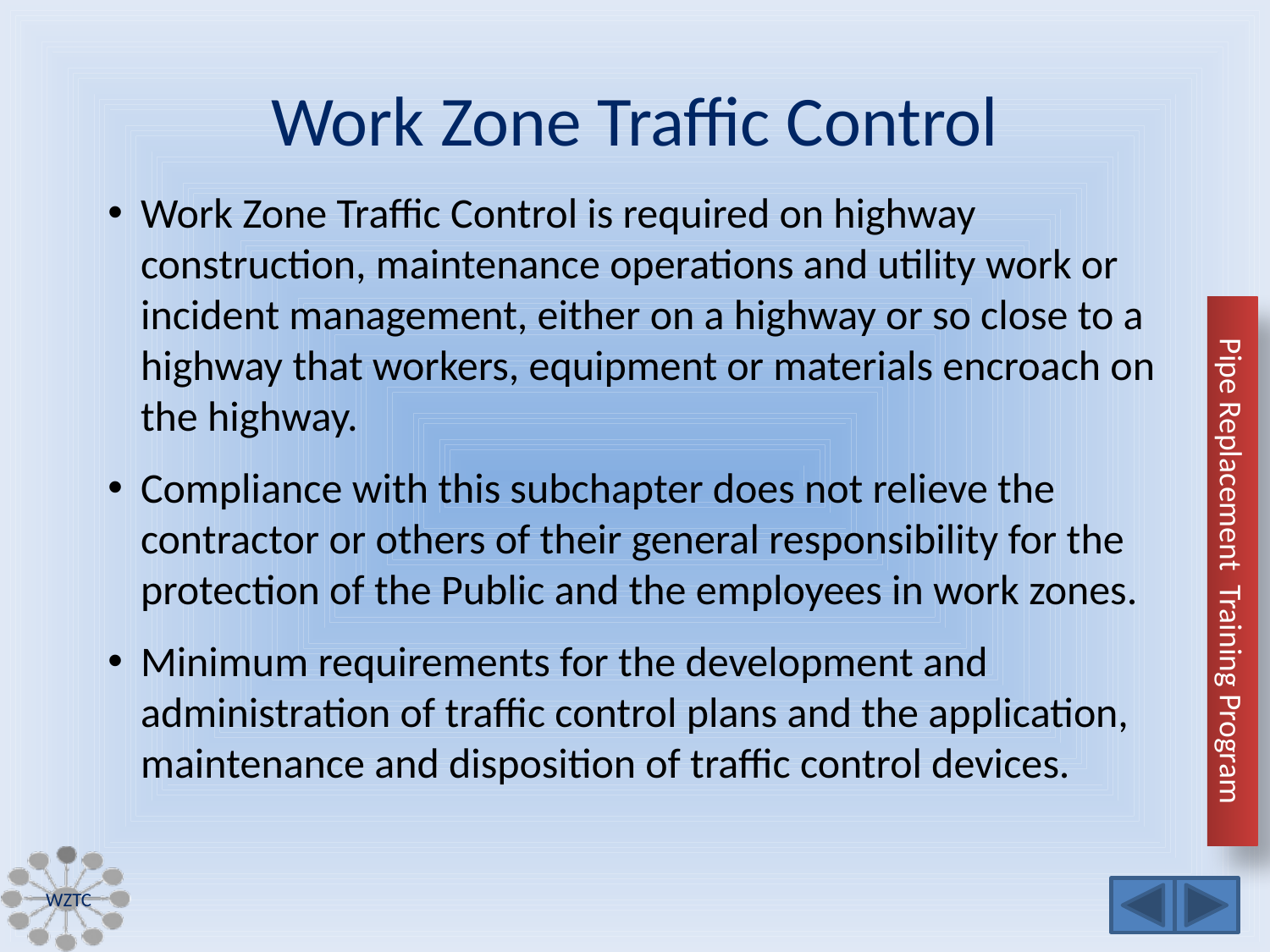

# Work Zone Traffic Control
Work Zone Traffic Control is required on highway construction, maintenance operations and utility work or incident management, either on a highway or so close to a highway that workers, equipment or materials encroach on the highway.
Compliance with this subchapter does not relieve the contractor or others of their general responsibility for the protection of the Public and the employees in work zones.
Minimum requirements for the development and administration of traffic control plans and the application, maintenance and disposition of traffic control devices.
WZTC